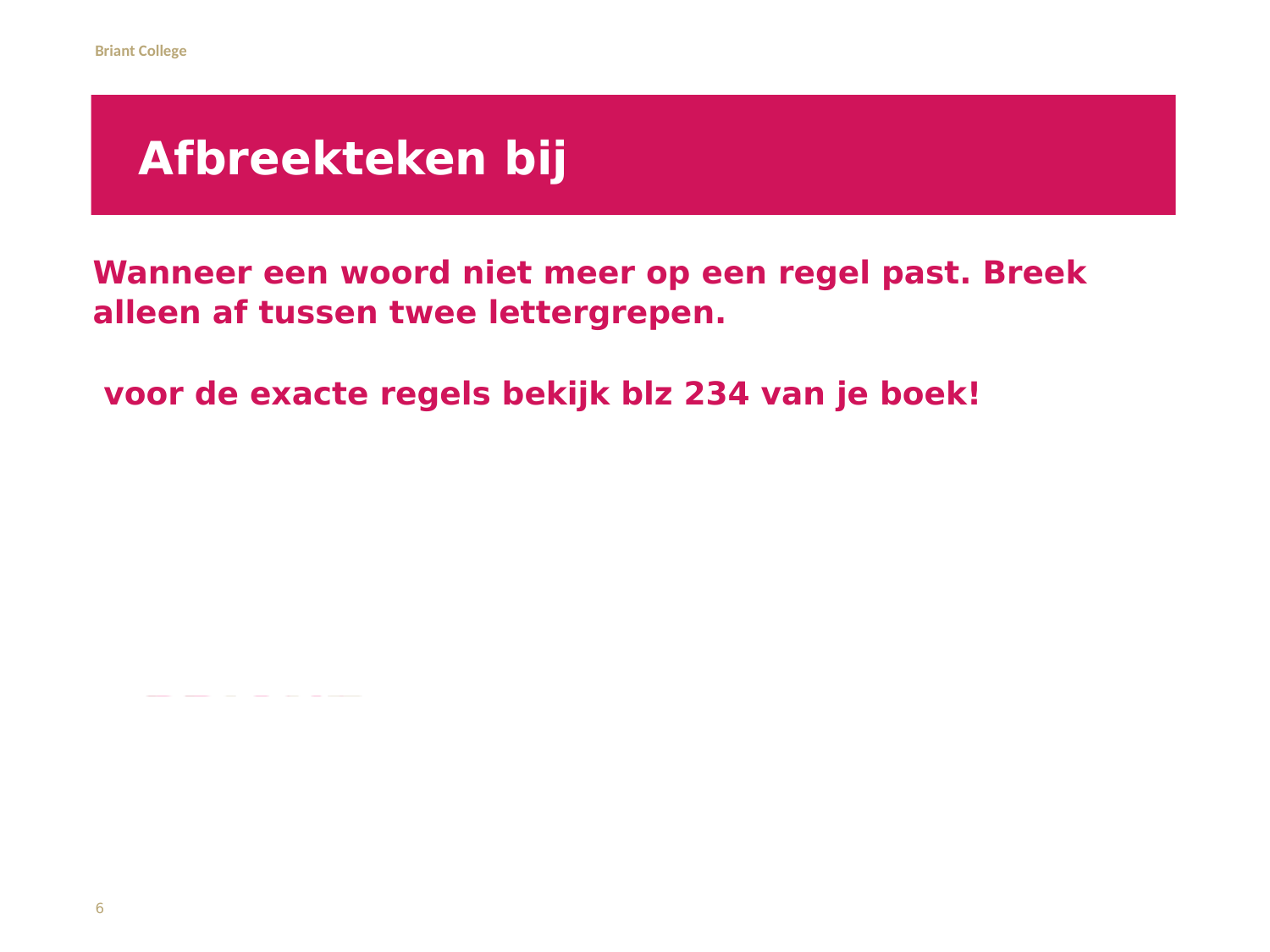

# Afbreekteken bij
Wanneer een woord niet meer op een regel past. Breek alleen af tussen twee lettergrepen.

 voor de exacte regels bekijk blz 234 van je boek!
6